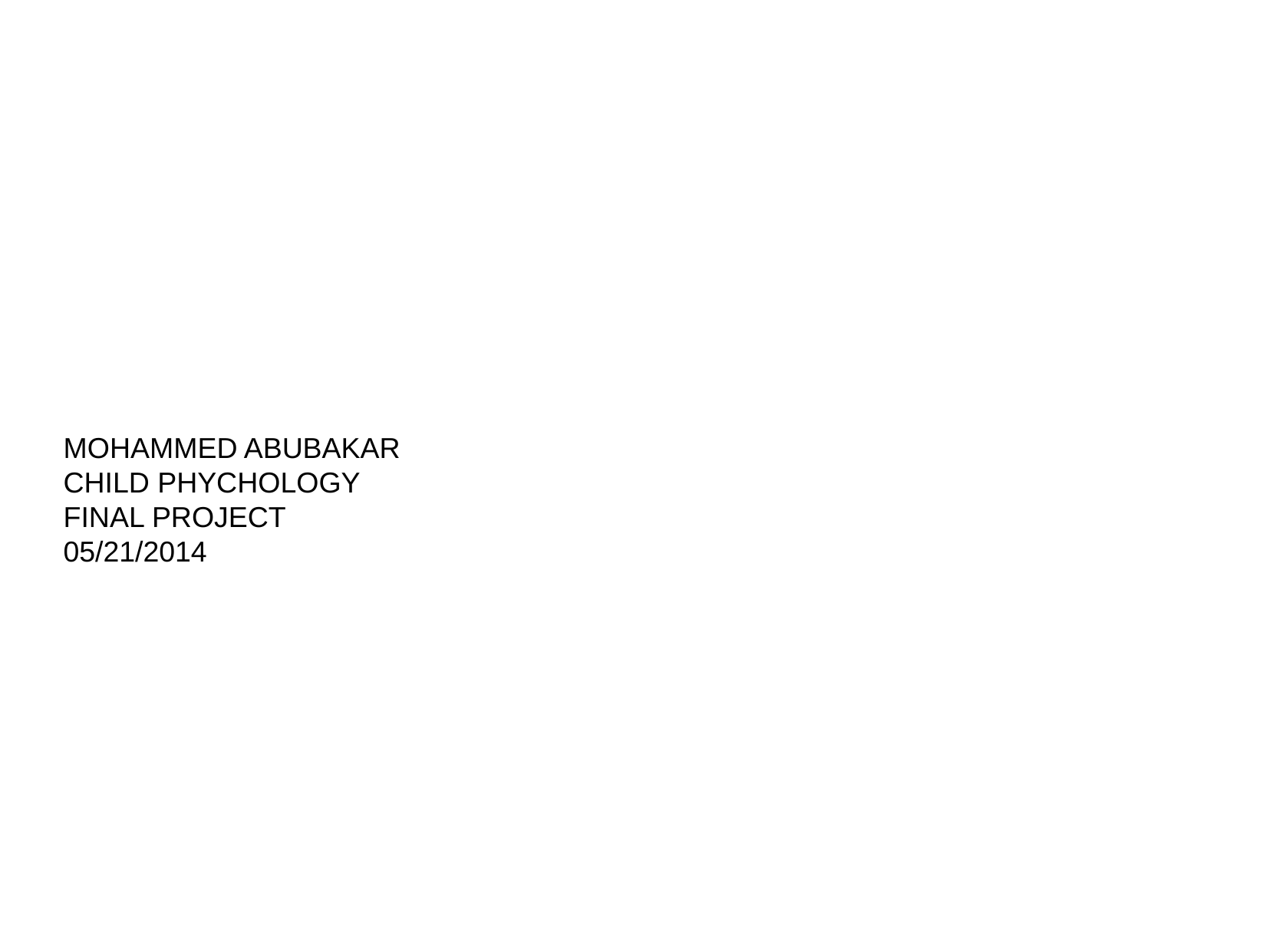

MOHAMMED ABUBAKAR
CHILD PHYCHOLOGY
FINAL PROJECT
05/21/2014